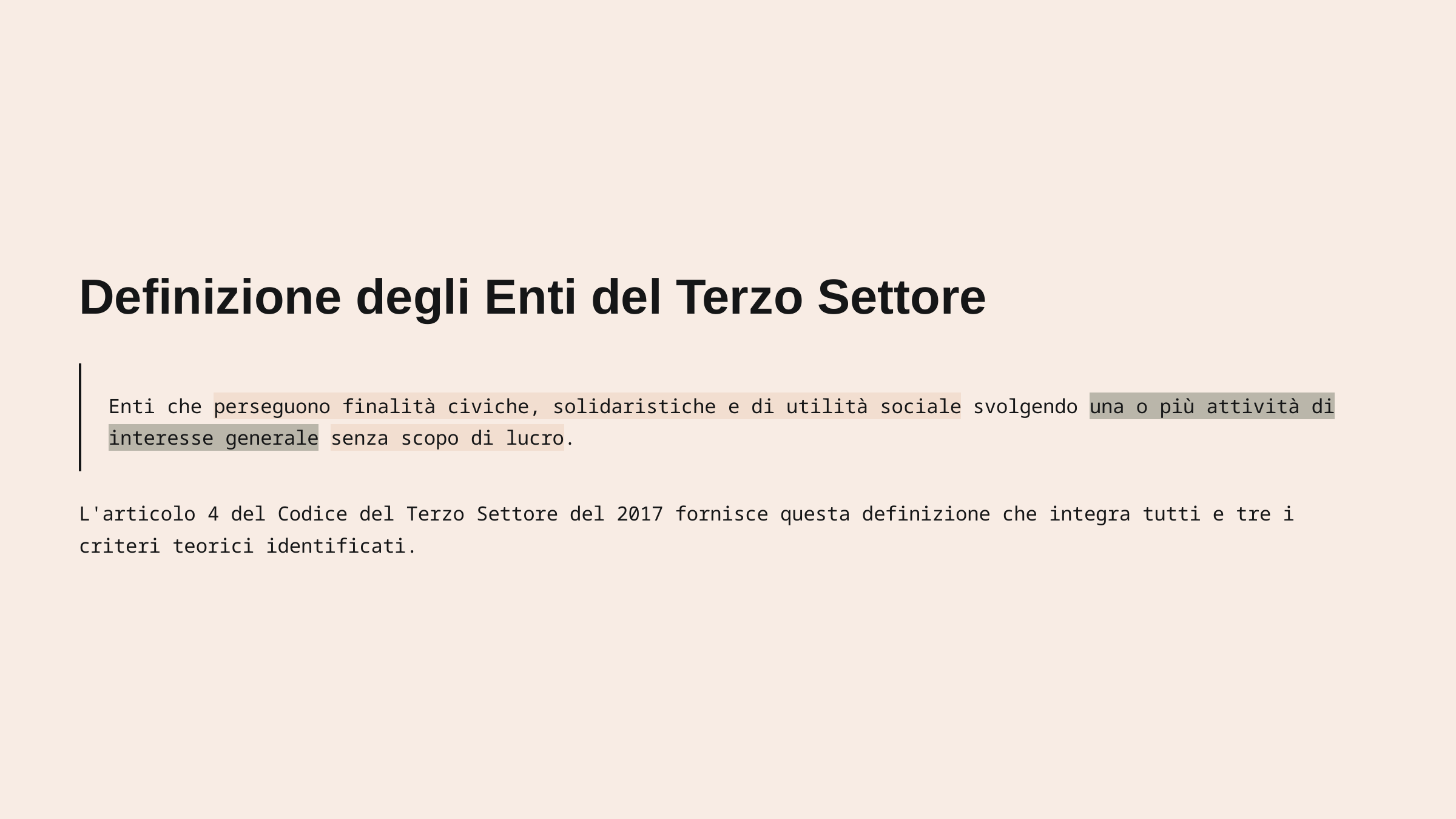

Definizione degli Enti del Terzo Settore

Enti che perseguono finalità civiche, solidaristiche e di utilità sociale svolgendo una o più attività di interesse generale senza scopo di lucro.
L'articolo 4 del Codice del Terzo Settore del 2017 fornisce questa definizione che integra tutti e tre i criteri teorici identificati.